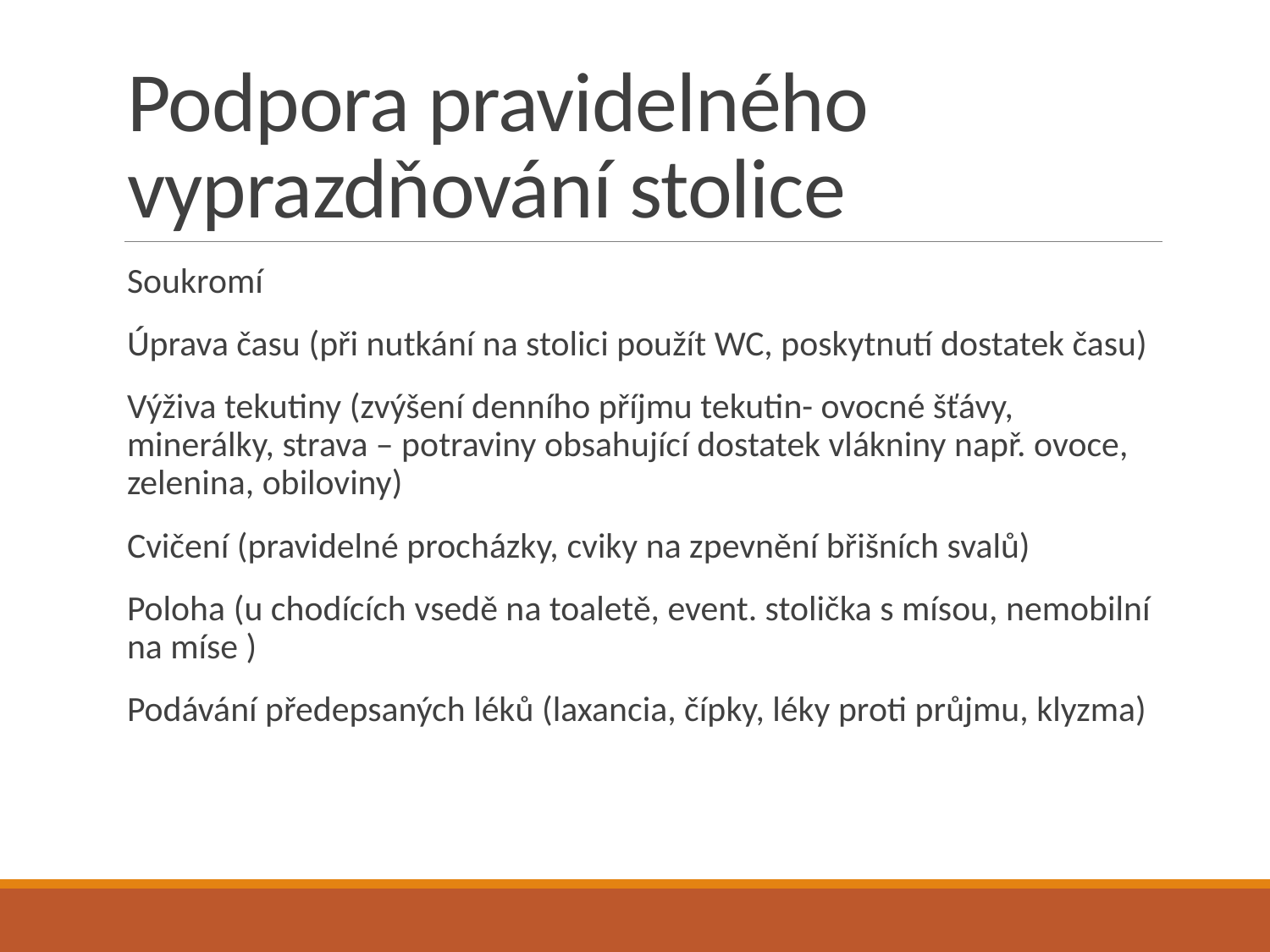

# Podpora pravidelného vyprazdňování stolice
Soukromí
Úprava času (při nutkání na stolici použít WC, poskytnutí dostatek času)
Výživa tekutiny (zvýšení denního příjmu tekutin- ovocné šťávy, minerálky, strava – potraviny obsahující dostatek vlákniny např. ovoce, zelenina, obiloviny)
Cvičení (pravidelné procházky, cviky na zpevnění břišních svalů)
Poloha (u chodících vsedě na toaletě, event. stolička s mísou, nemobilní na míse )
Podávání předepsaných léků (laxancia, čípky, léky proti průjmu, klyzma)